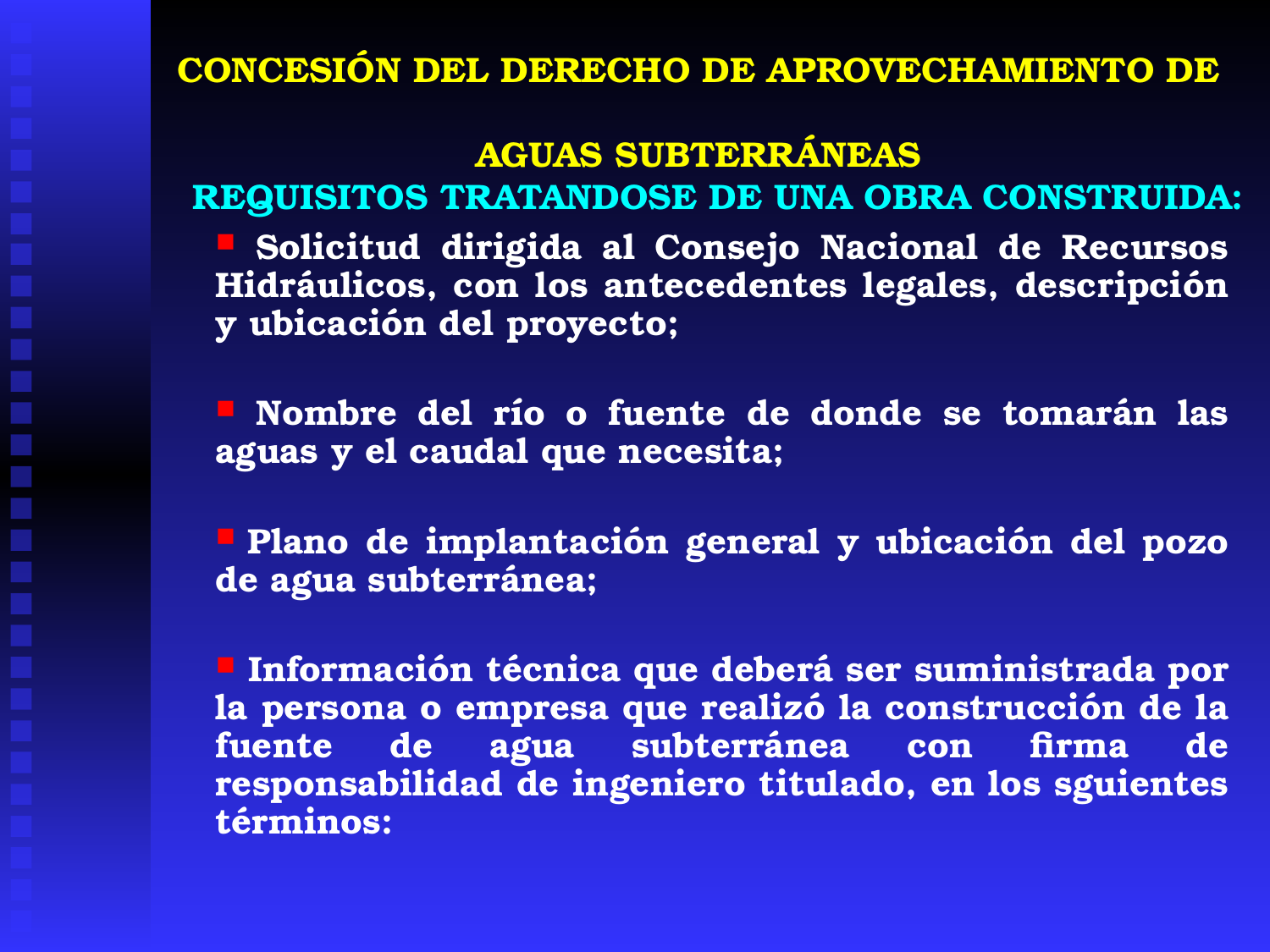

# CONCESIÓN DEL DERECHO DE APROVECHAMIENTO DE AGUAS SUBTERRÁNEAS
REQUISITOS TRATANDOSE DE UNA OBRA CONSTRUIDA:
 Solicitud dirigida al Consejo Nacional de Recursos Hidráulicos, con los antecedentes legales, descripción y ubicación del proyecto;

 Nombre del río o fuente de donde se tomarán las aguas y el caudal que necesita;

 Plano de implantación general y ubicación del pozo de agua subterránea;

 Información técnica que deberá ser suministrada por la persona o empresa que realizó la construcción de la fuente de agua subterránea con firma de responsabilidad de ingeniero titulado, en los sguientes términos: